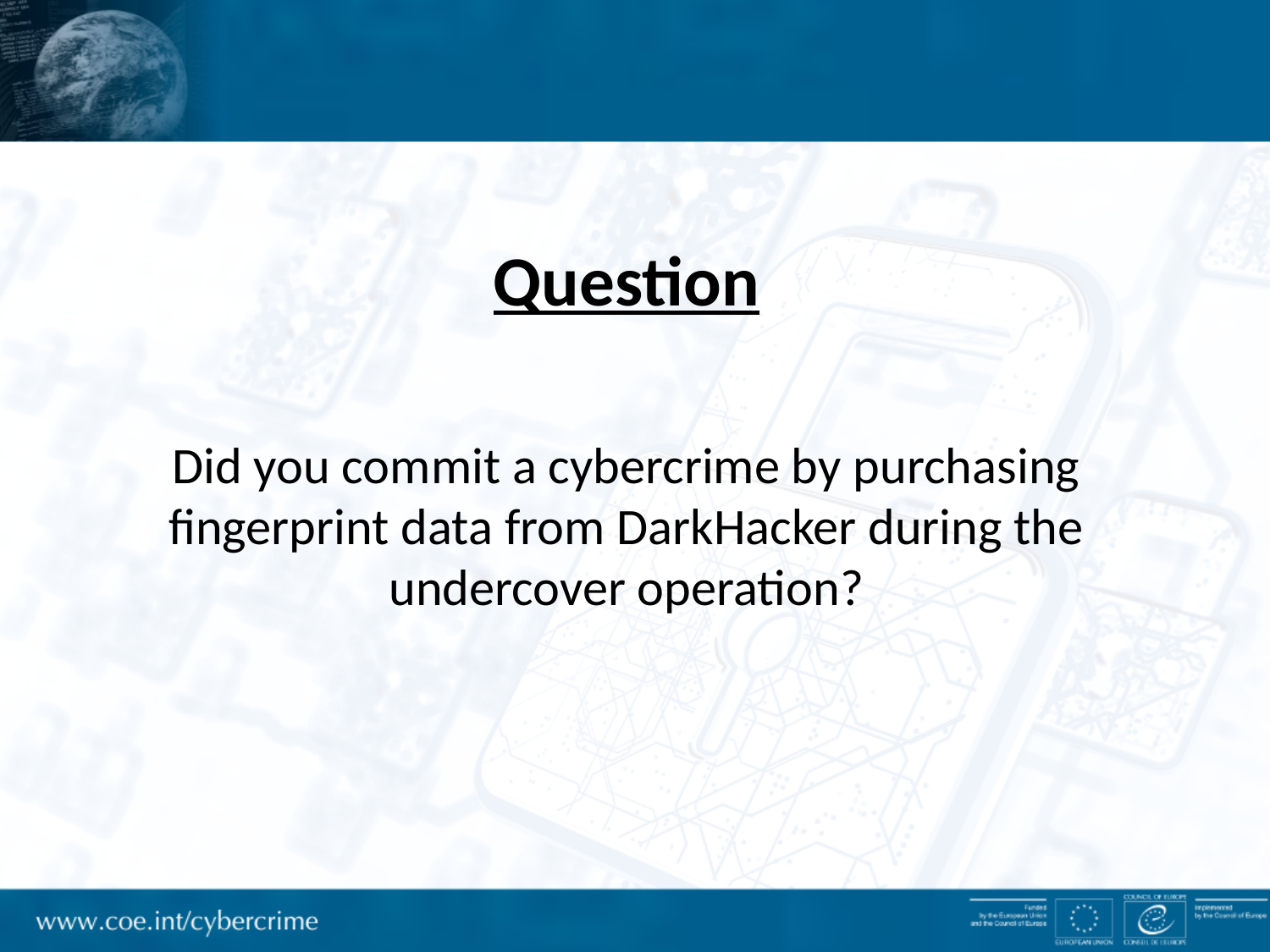

Question

Did you commit a cybercrime by purchasing fingerprint data from DarkHacker during the undercover operation?